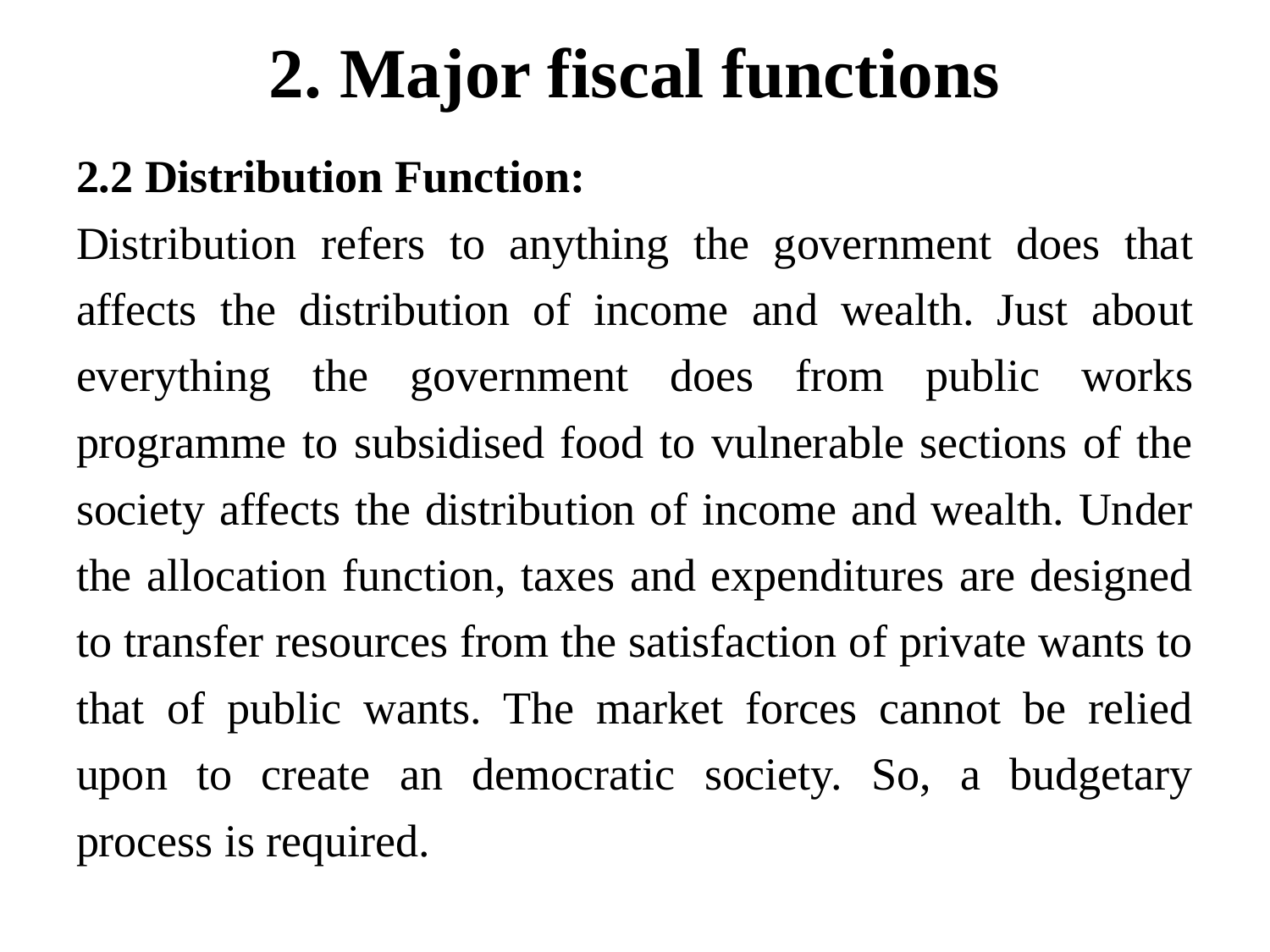

# 2. Major fiscal functions
2.2 Distribution Function:
Distribution refers to anything the government does that affects the distribution of income and wealth. Just about everything the government does from public works programme to subsidised food to vulnerable sections of the society affects the distribution of income and wealth. Under the allocation function, taxes and expenditures are designed to transfer resources from the satisfaction of private wants to that of public wants. The market forces cannot be relied upon to create an democratic society. So, a budgetary process is required.